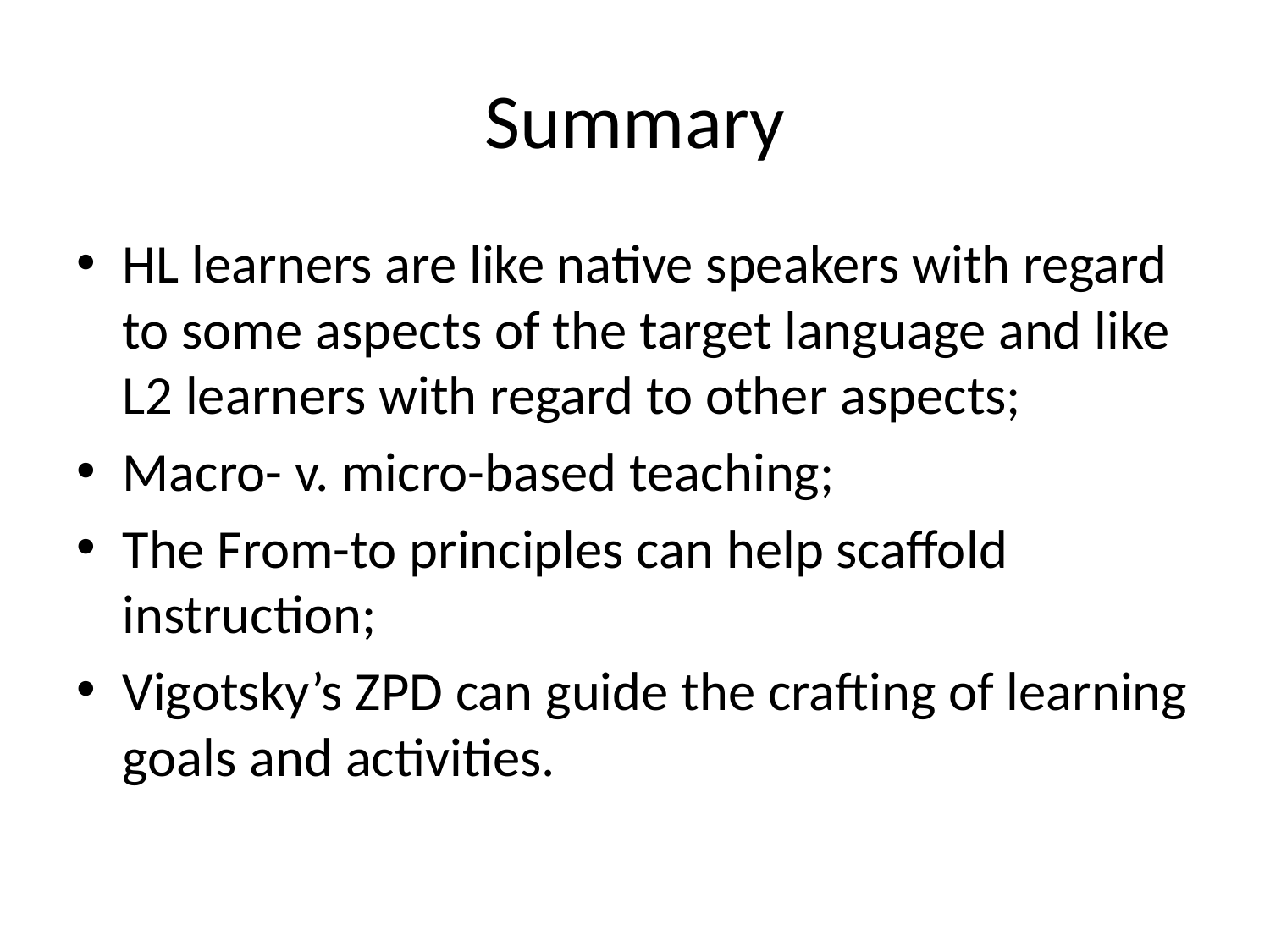

# Summary
HL learners are like native speakers with regard to some aspects of the target language and like L2 learners with regard to other aspects;
Macro- v. micro-based teaching;
The From-to principles can help scaffold instruction;
Vigotsky’s ZPD can guide the crafting of learning goals and activities.